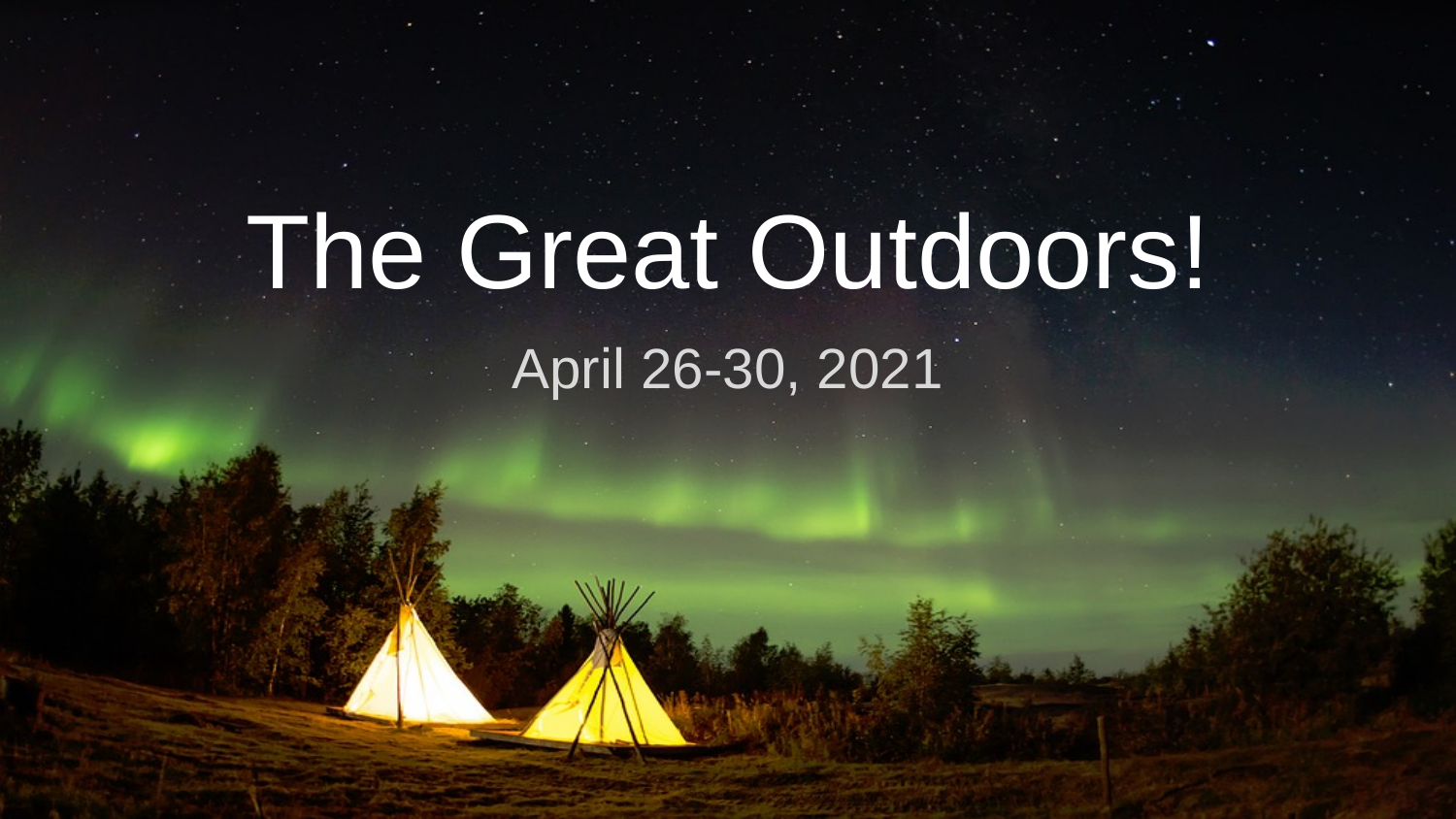

# The Great Outdoors!
April 26-30, 2021